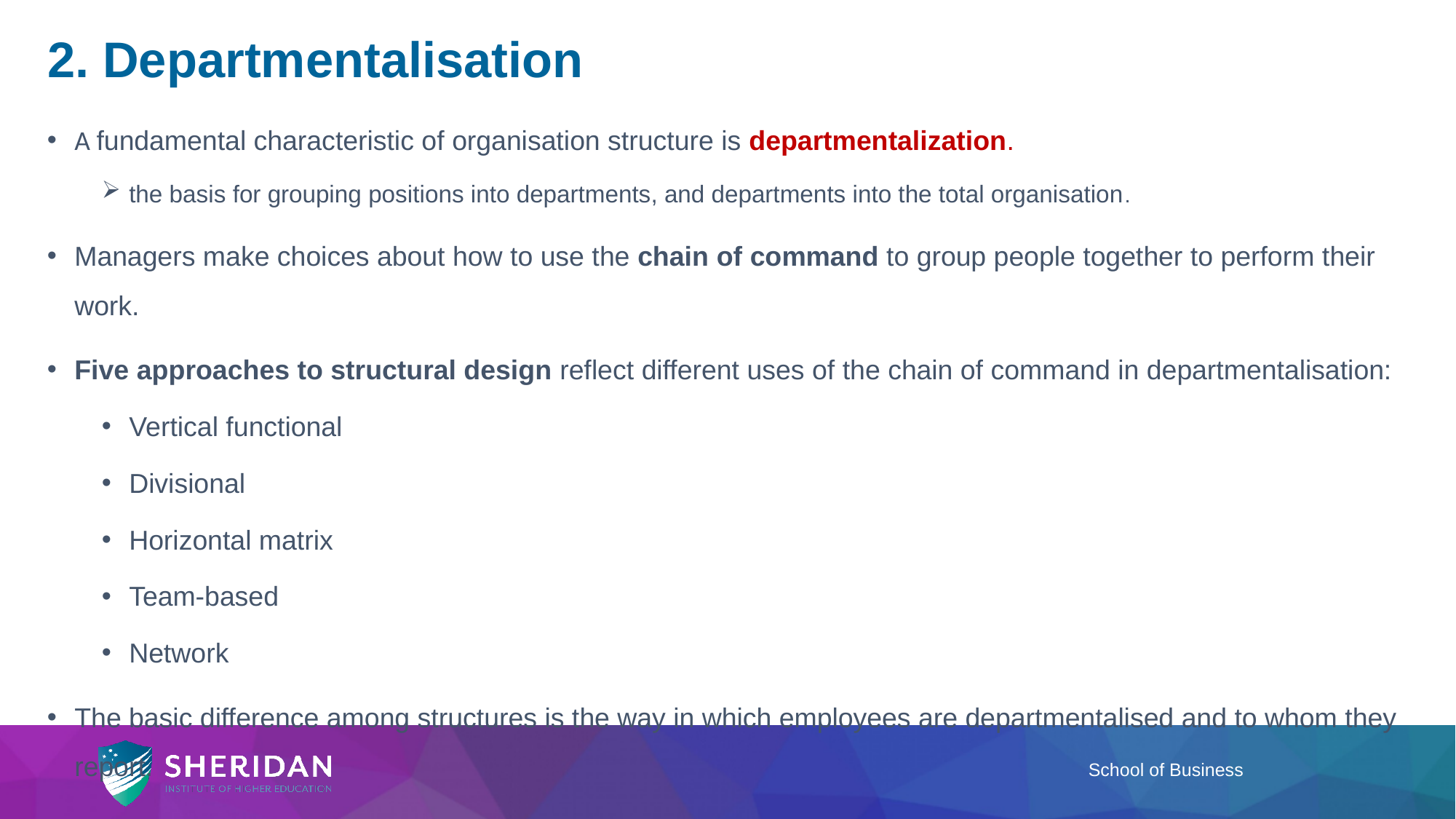

# 2. Departmentalisation
A fundamental characteristic of organisation structure is departmentalization.
the basis for grouping positions into departments, and departments into the total organisation.
Managers make choices about how to use the chain of command to group people together to perform their work.
Five approaches to structural design reflect different uses of the chain of command in departmentalisation:
Vertical functional
Divisional
Horizontal matrix
Team-based
Network
The basic difference among structures is the way in which employees are departmentalised and to whom they report.